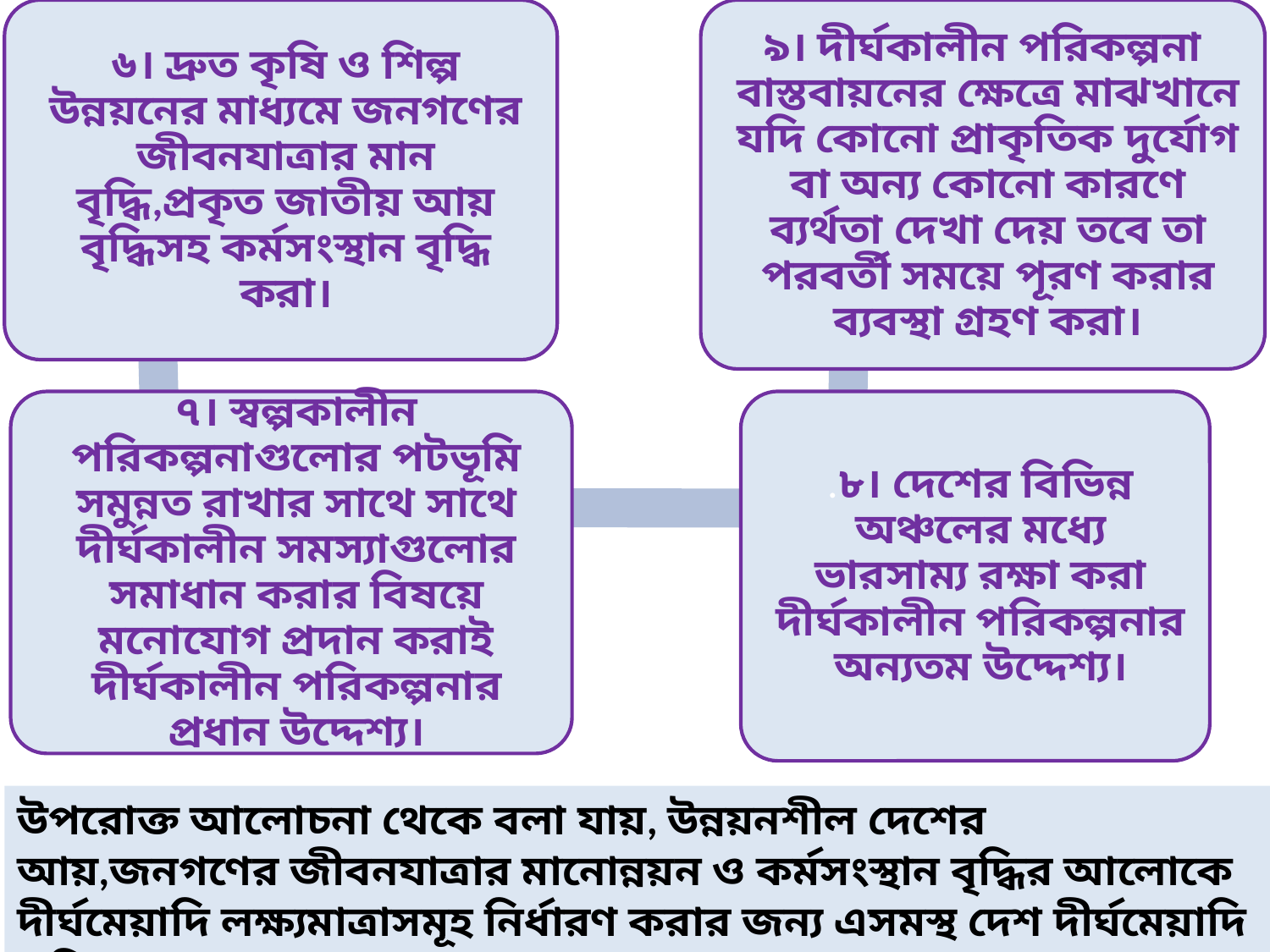

৬। দ্রুত কৃষি ও শিল্প উন্নয়নের মাধ্যমে জনগণের জীবনযাত্রার মান বৃদ্ধি,প্রকৃত জাতীয় আয় বৃদ্ধিসহ কর্মসংস্থান বৃদ্ধি করা।
৭। স্বল্পকালীন পরিকল্পনাগুলোর পটভূমি সমুন্নত রাখার সাথে সাথে দীর্ঘকালীন সমস্যাগুলোর সমাধান করার বিষয়ে মনোযোগ প্রদান করাই দীর্ঘকালীন পরিকল্পনার প্রধান উদ্দেশ্য।
.৮। দেশের বিভিন্ন অঞ্চলের মধ্যে ভারসাম্য রক্ষা করা দীর্ঘকালীন পরিকল্পনার অন্যতম উদ্দেশ্য।
৯। দীর্ঘকালীন পরিকল্পনা  বাস্তবায়নের ক্ষেত্রে মাঝখানে যদি কোনো প্রাকৃতিক দুর্যোগ বা অন্য কোনো কারণে ব্যর্থতা দেখা দেয় তবে তা পরবর্তী সময়ে পূরণ করার ব্যবস্থা গ্রহণ করা।
উপরোক্ত আলোচনা থেকে বলা যায়, উন্নয়নশীল দেশের আয়,জনগণের জীবনযাত্রার মানোন্নয়ন ও কর্মসংস্থান বৃদ্ধির আলোকে দীর্ঘমেয়াদি লক্ষ্যমাত্রাসমূহ নির্ধারণ করার জন্য এসমস্থ দেশ দীর্ঘমেয়াদি পরিকল্পনা গ্রহণ করে থাকে।